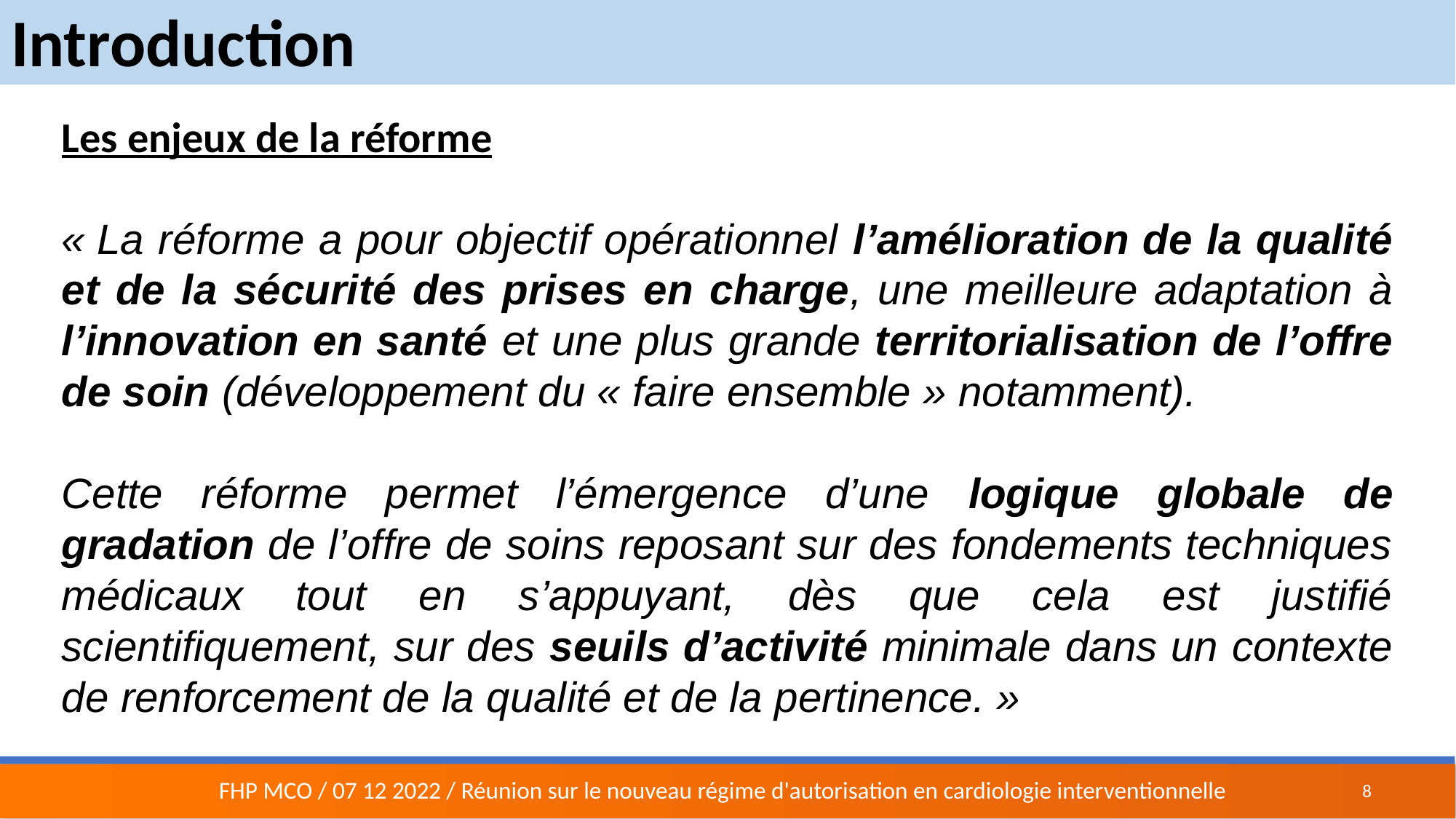

Introduction
Les enjeux de la réforme

« La réforme a pour objectif opérationnel l’amélioration de la qualité et de la sécurité des prises en charge, une meilleure adaptation à l’innovation en santé et une plus grande territorialisation de l’offre de soin (développement du « faire ensemble » notamment).

Cette réforme permet l’émergence d’une logique globale de gradation de l’offre de soins reposant sur des fondements techniques médicaux tout en s’appuyant, dès que cela est justifié scientifiquement, sur des seuils d’activité minimale dans un contexte de renforcement de la qualité et de la pertinence. »
8